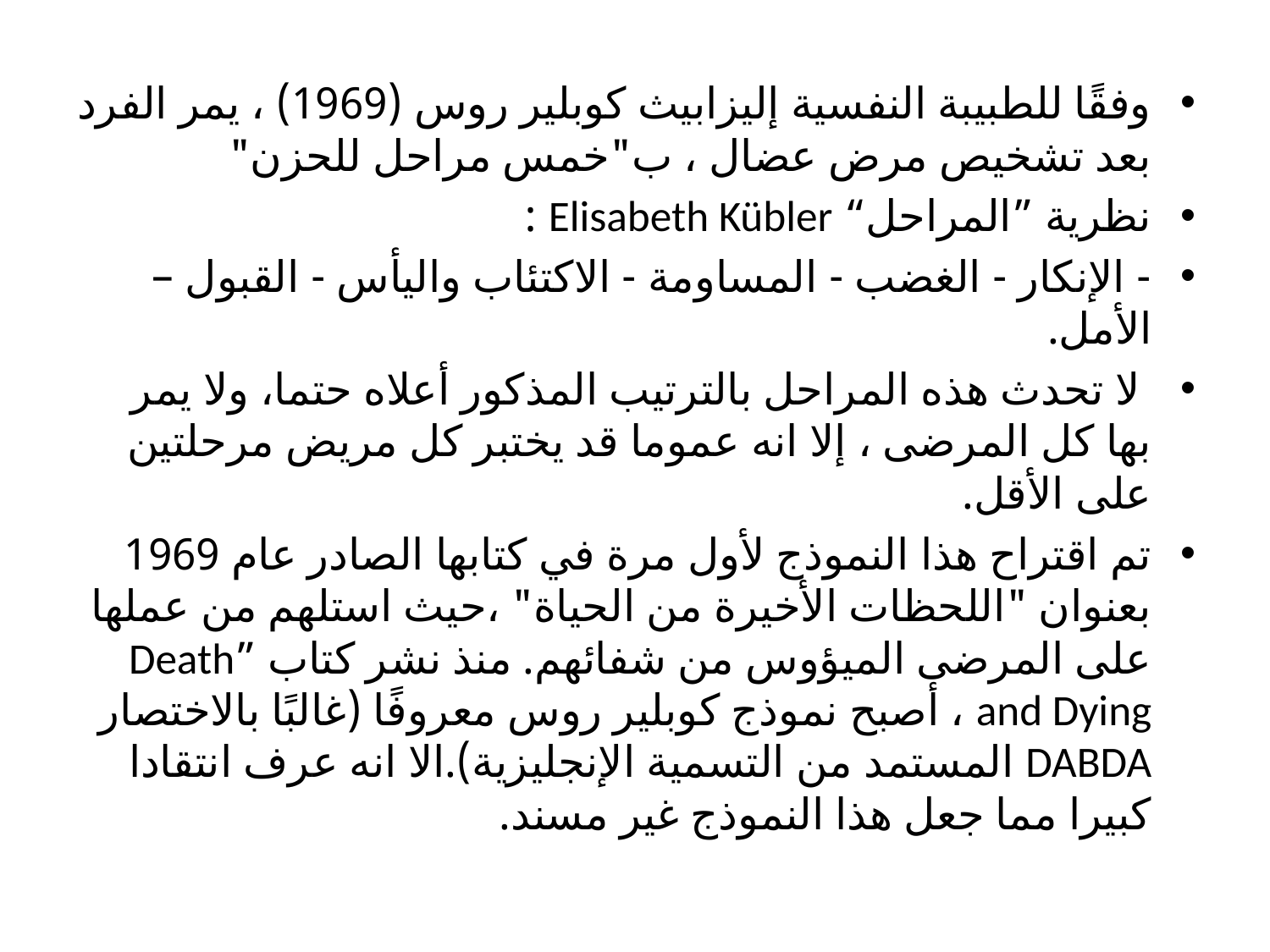

وفقًا للطبيبة النفسية إليزابيث كوبلير روس (1969) ، يمر الفرد بعد تشخيص مرض عضال ، ب"خمس مراحل للحزن"
نظرية ”المراحل“ Elisabeth Kübler :
- الإنكار - الغضب - المساومة - الاكتئاب واليأس - القبول – الأمل.
 لا تحدث هذه المراحل بالترتيب المذكور أعلاه حتما، ولا يمر بها كل المرضى ، إلا انه عموما قد يختبر كل مريض مرحلتين على الأقل.
تم اقتراح هذا النموذج لأول مرة في كتابها الصادر عام 1969 بعنوان "اللحظات الأخيرة من الحياة" ،حيث استلهم من عملها على المرضى الميؤوس من شفائهم. منذ نشر كتاب ”Death and Dying ، أصبح نموذج كوبلير روس معروفًا (غالبًا بالاختصار DABDA المستمد من التسمية الإنجليزية).الا انه عرف انتقادا كبيرا مما جعل هذا النموذج غير مسند.